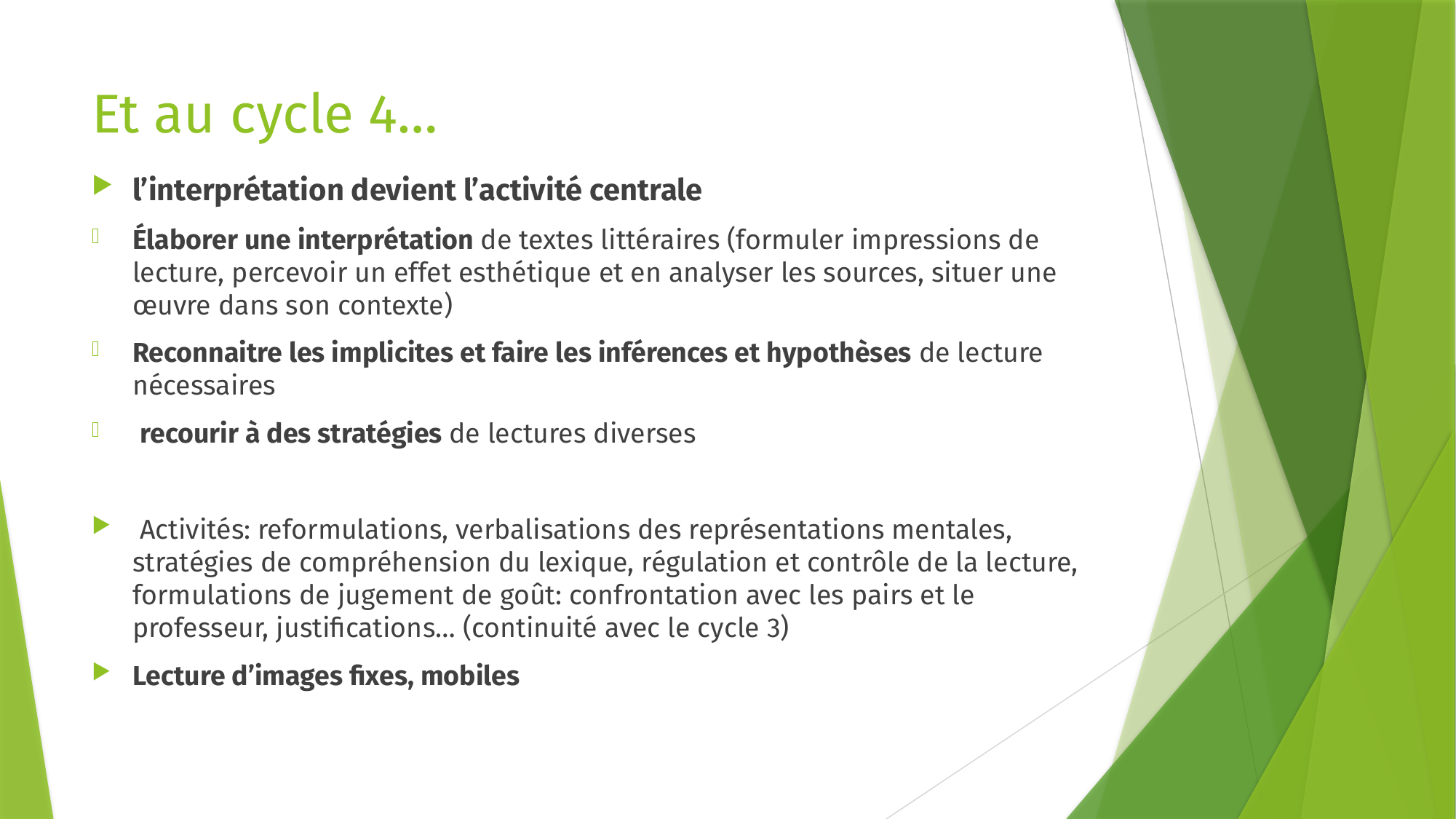

# Et au cycle 4…
l’interprétation devient l’activité centrale
Élaborer une interprétation de textes littéraires (formuler impressions de lecture, percevoir un effet esthétique et en analyser les sources, situer une œuvre dans son contexte)
Reconnaitre les implicites et faire les inférences et hypothèses de lecture nécessaires
 recourir à des stratégies de lectures diverses

 Activités: reformulations, verbalisations des représentations mentales, stratégies de compréhension du lexique, régulation et contrôle de la lecture, formulations de jugement de goût: confrontation avec les pairs et le professeur, justifications… (continuité avec le cycle 3)
Lecture d’images fixes, mobiles